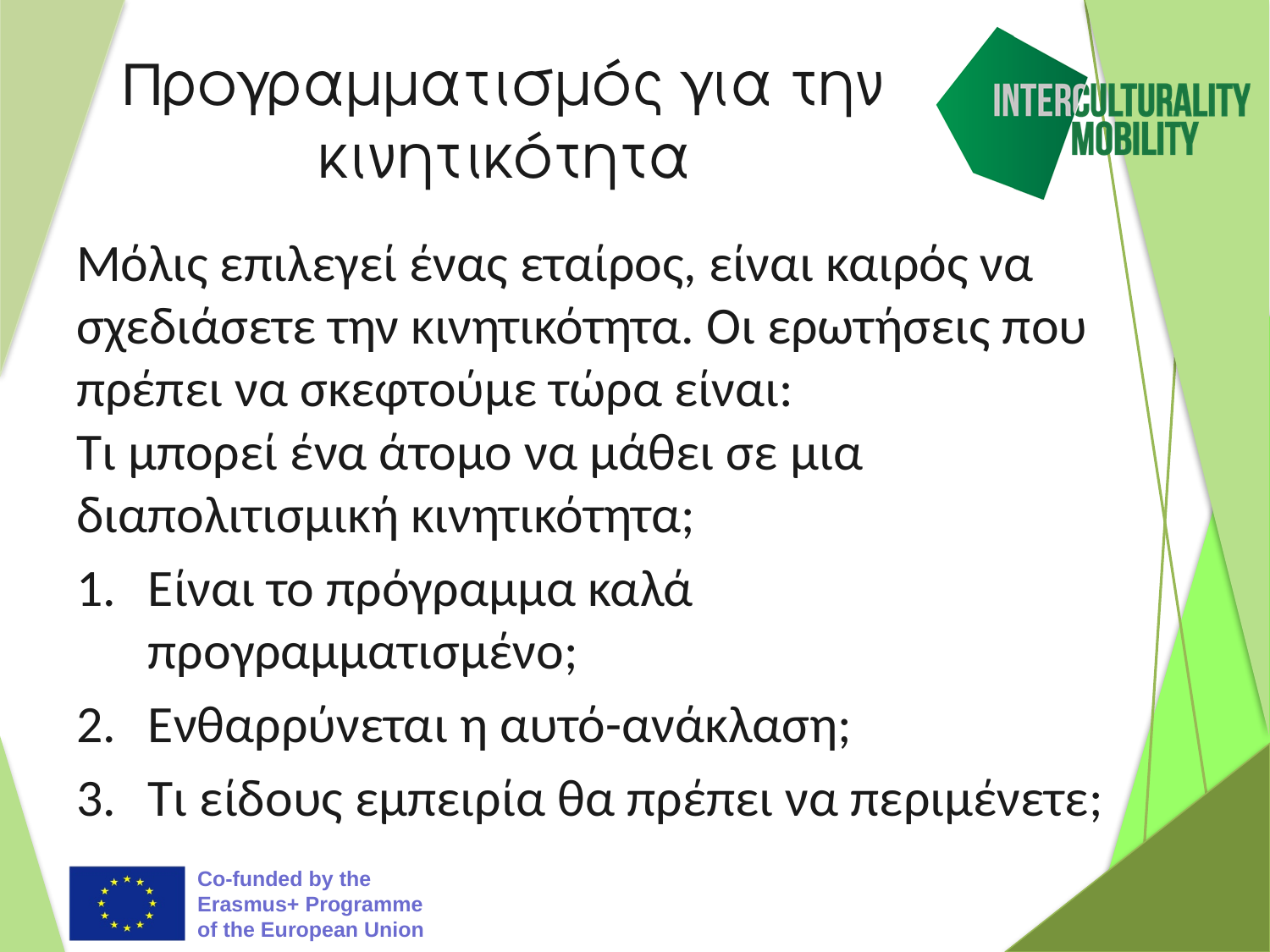

# Προγραμματισμός για την κινητικότητα
Μόλις επιλεγεί ένας εταίρος, είναι καιρός να σχεδιάσετε την κινητικότητα. Οι ερωτήσεις που πρέπει να σκεφτούμε τώρα είναι:
Τι μπορεί ένα άτομο να μάθει σε μια διαπολιτισμική κινητικότητα;
Είναι το πρόγραμμα καλά προγραμματισμένο;
Ενθαρρύνεται η αυτό-ανάκλαση;
Τι είδους εμπειρία θα πρέπει να περιμένετε;